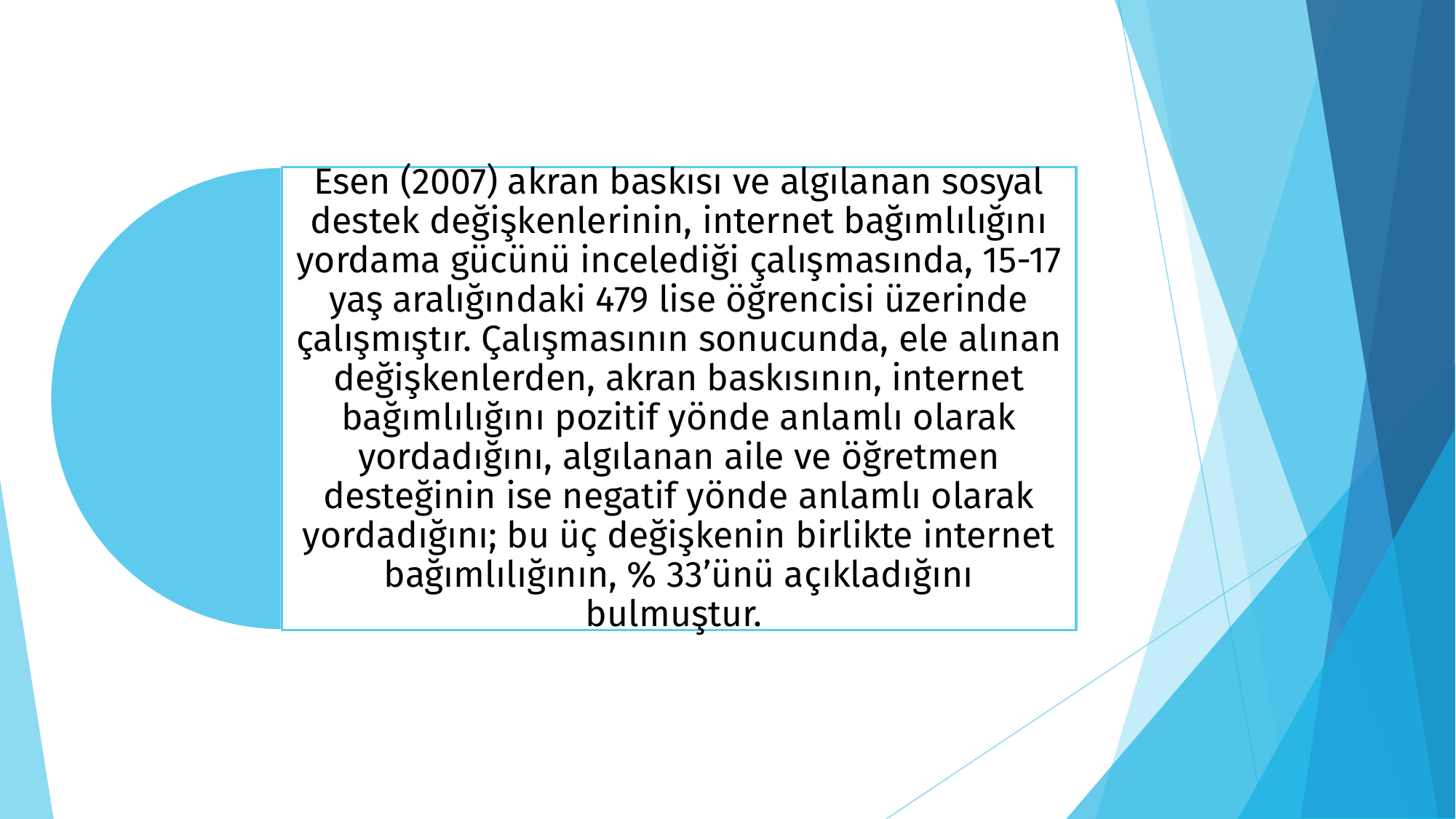

Esen (2007) akran baskısı ve algılanan sosyal destek değişkenlerinin, internet bağımlılığını yordama gücünü incelediği çalışmasında, 15-17 yaş aralığındaki 479 lise öğrencisi üzerinde çalışmıştır. Çalışmasının sonucunda, ele alınan değişkenlerden, akran baskısının, internet bağımlılığını pozitif yönde anlamlı olarak yordadığını, algılanan aile ve öğretmen desteğinin ise negatif yönde anlamlı olarak yordadığını; bu üç değişkenin birlikte internet bağımlılığının, % 33’ünü açıkladığını bulmuştur.